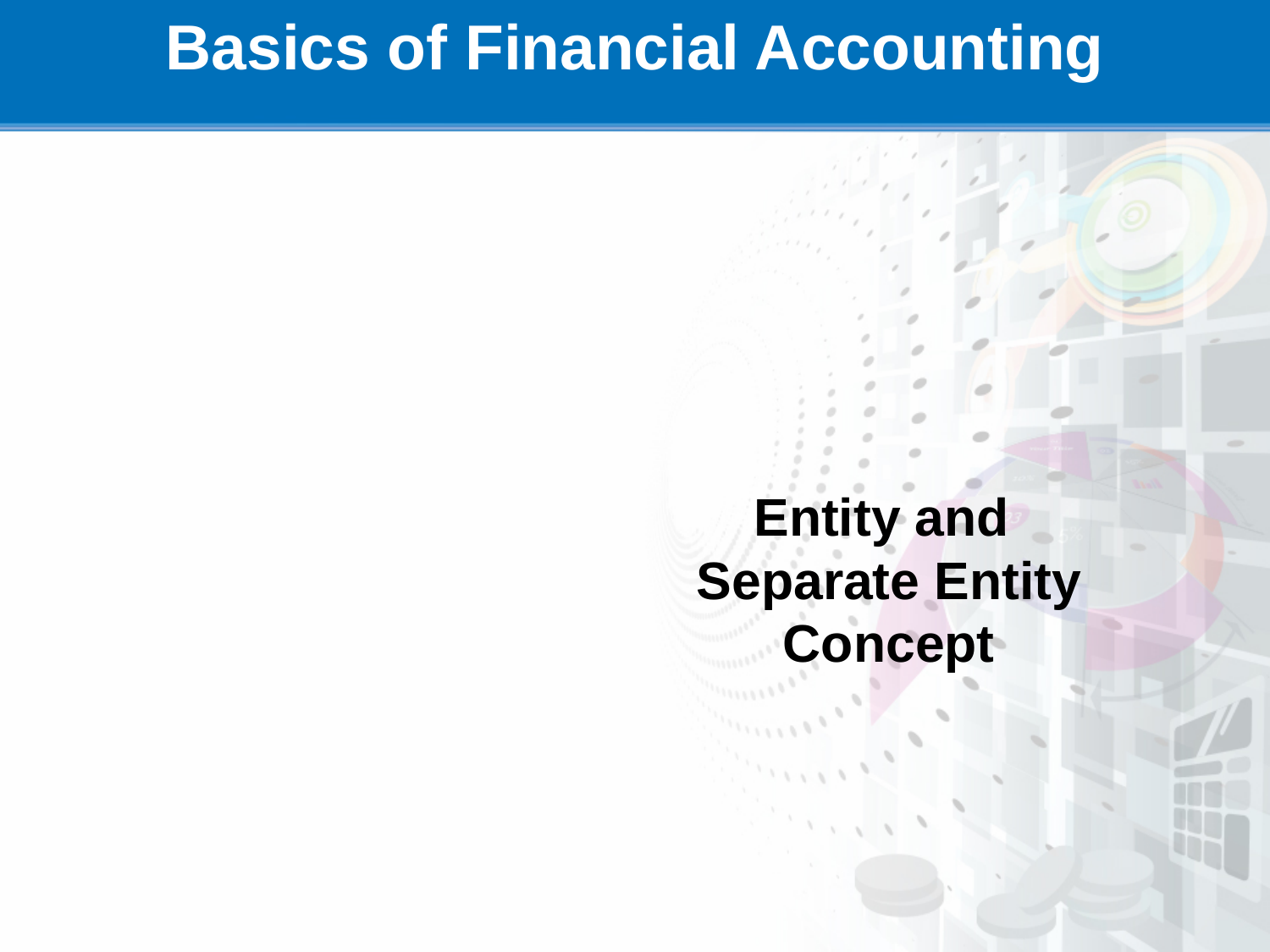

Basics of Financial Accounting
# Entity and Separate Entity Concept